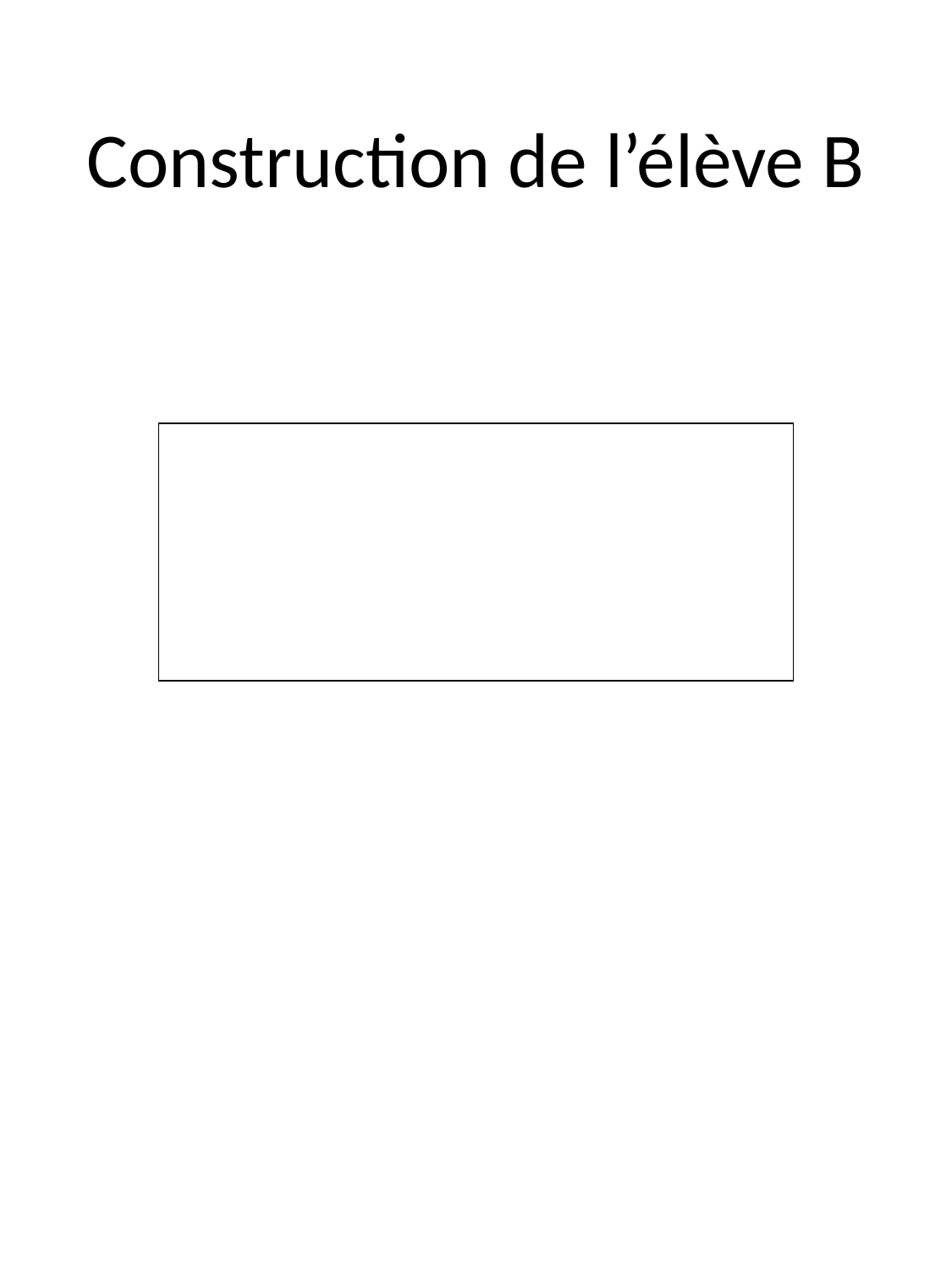

# Construction de l’élève B
|  |
| --- |